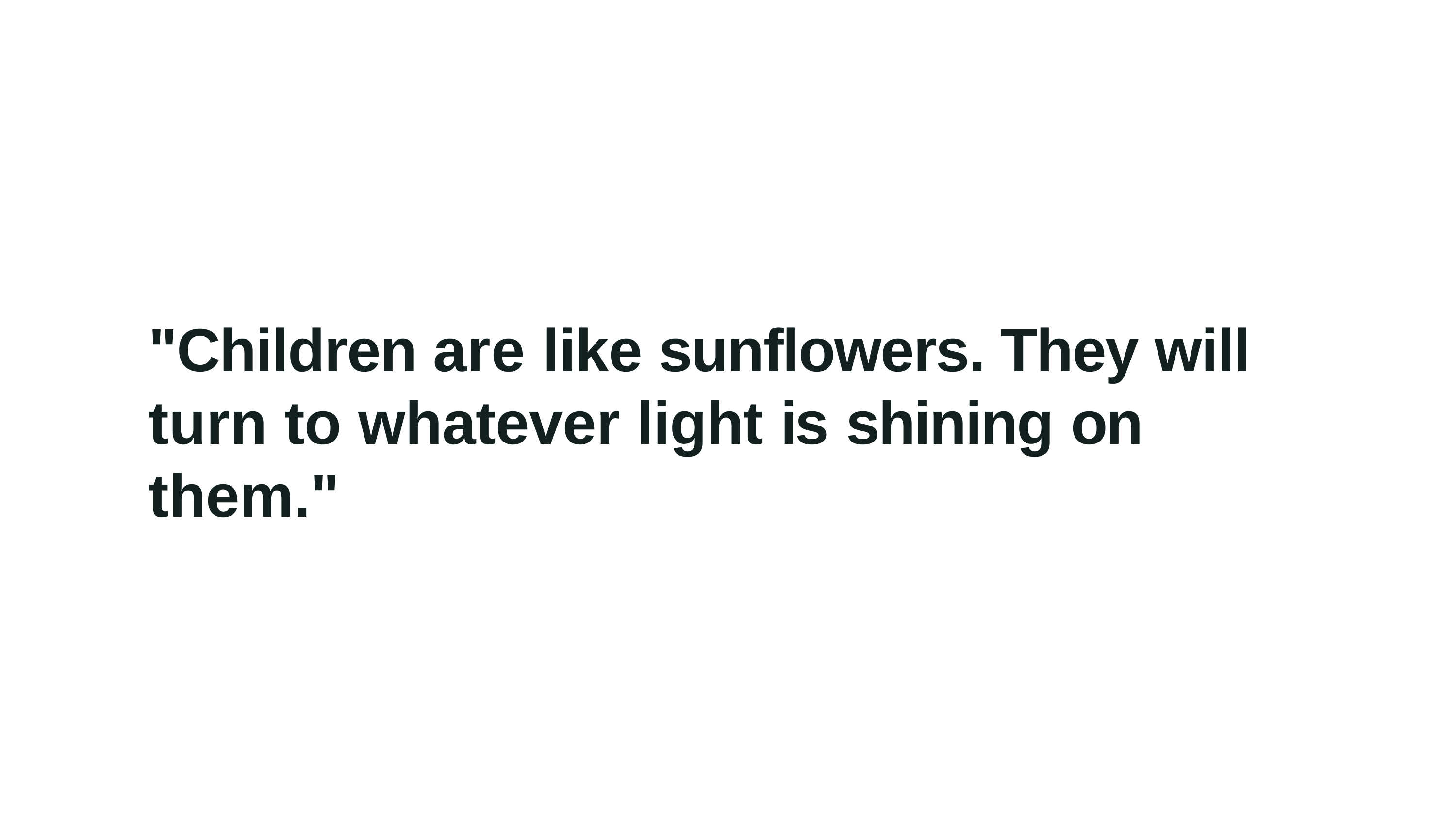

# "Children are like sunflowers. They will  turn to whatever light is shining on them."